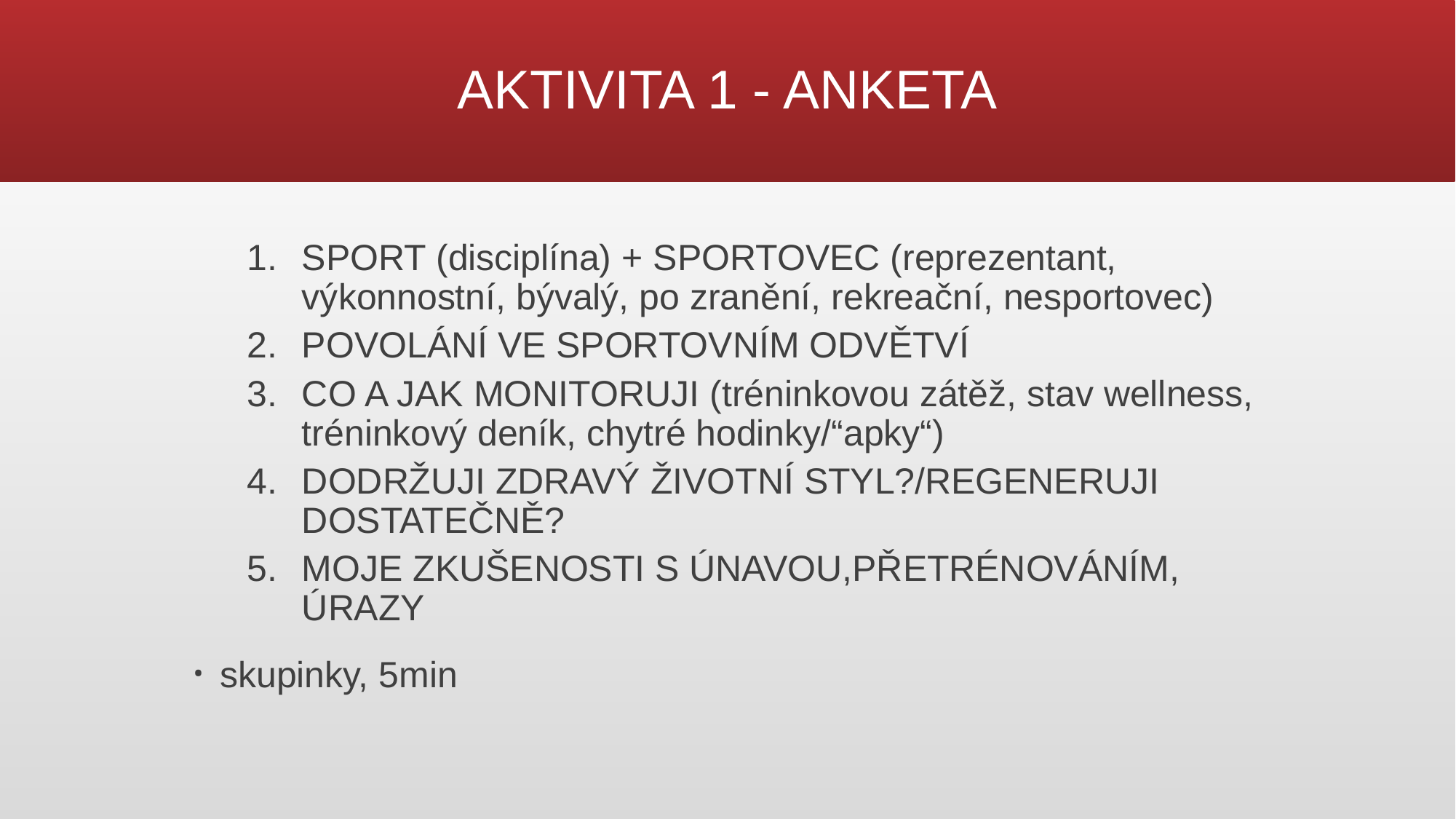

# AKTIVITA 1 - ANKETA
SPORT (disciplína) + SPORTOVEC (reprezentant, výkonnostní, bývalý, po zranění, rekreační, nesportovec)
POVOLÁNÍ VE SPORTOVNÍM ODVĚTVÍ
CO A JAK MONITORUJI (tréninkovou zátěž, stav wellness, tréninkový deník, chytré hodinky/“apky“)
DODRŽUJI ZDRAVÝ ŽIVOTNÍ STYL?/REGENERUJI DOSTATEČNĚ?
MOJE ZKUŠENOSTI S ÚNAVOU,PŘETRÉNOVÁNÍM, ÚRAZY
skupinky, 5min